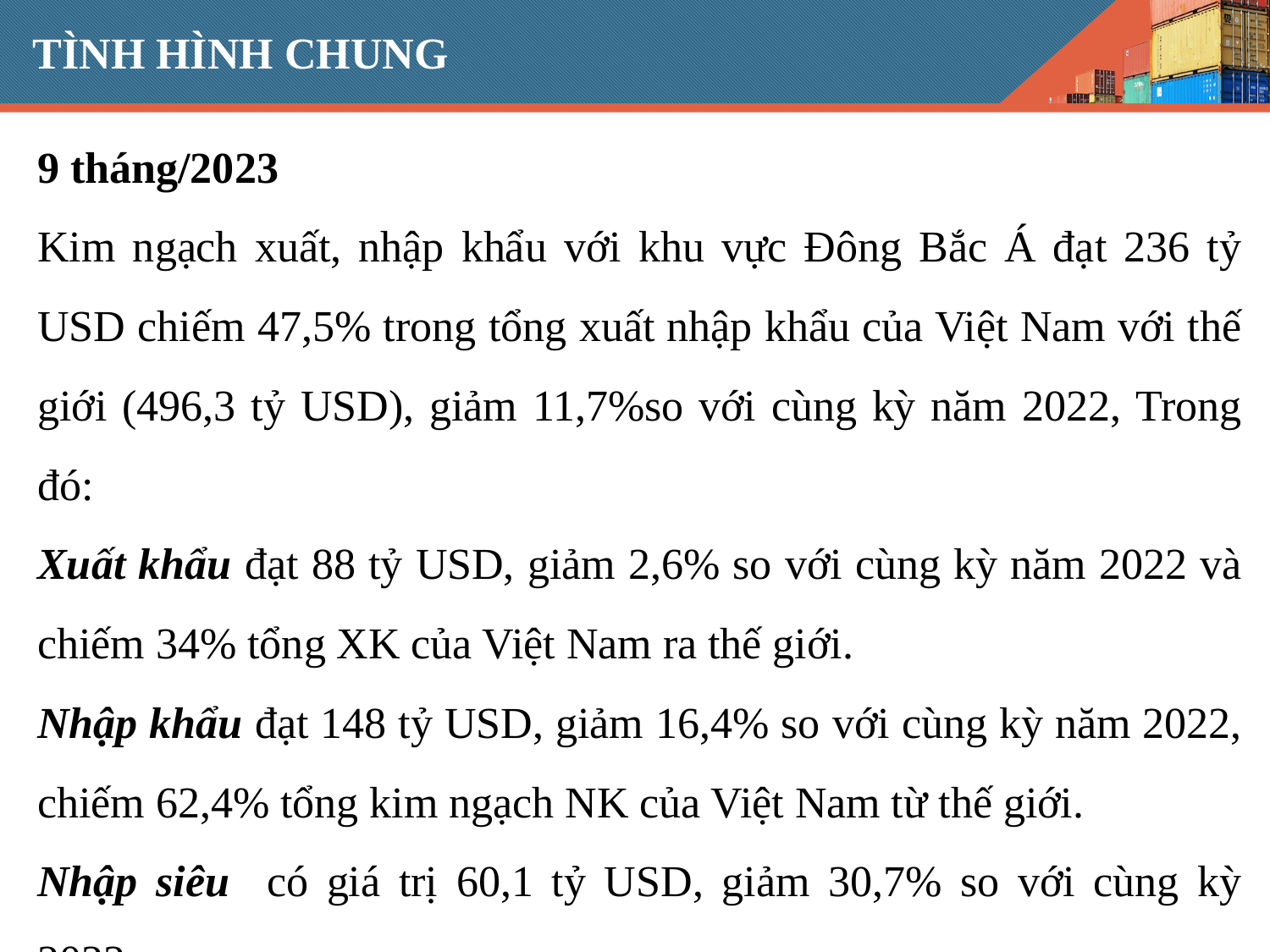

# TÌNH HÌNH CHUNG
9 tháng/2023
Kim ngạch xuất, nhập khẩu với khu vực Đông Bắc Á đạt 236 tỷ USD chiếm 47,5% trong tổng xuất nhập khẩu của Việt Nam với thế giới (496,3 tỷ USD), giảm 11,7%so với cùng kỳ năm 2022, Trong đó:
Xuất khẩu đạt 88 tỷ USD, giảm 2,6% so với cùng kỳ năm 2022 và chiếm 34% tổng XK của Việt Nam ra thế giới.
Nhập khẩu đạt 148 tỷ USD, giảm 16,4% so với cùng kỳ năm 2022, chiếm 62,4% tổng kim ngạch NK của Việt Nam từ thế giới.
Nhập siêu  có giá trị 60,1 tỷ USD, giảm 30,7% so với cùng kỳ 2022.